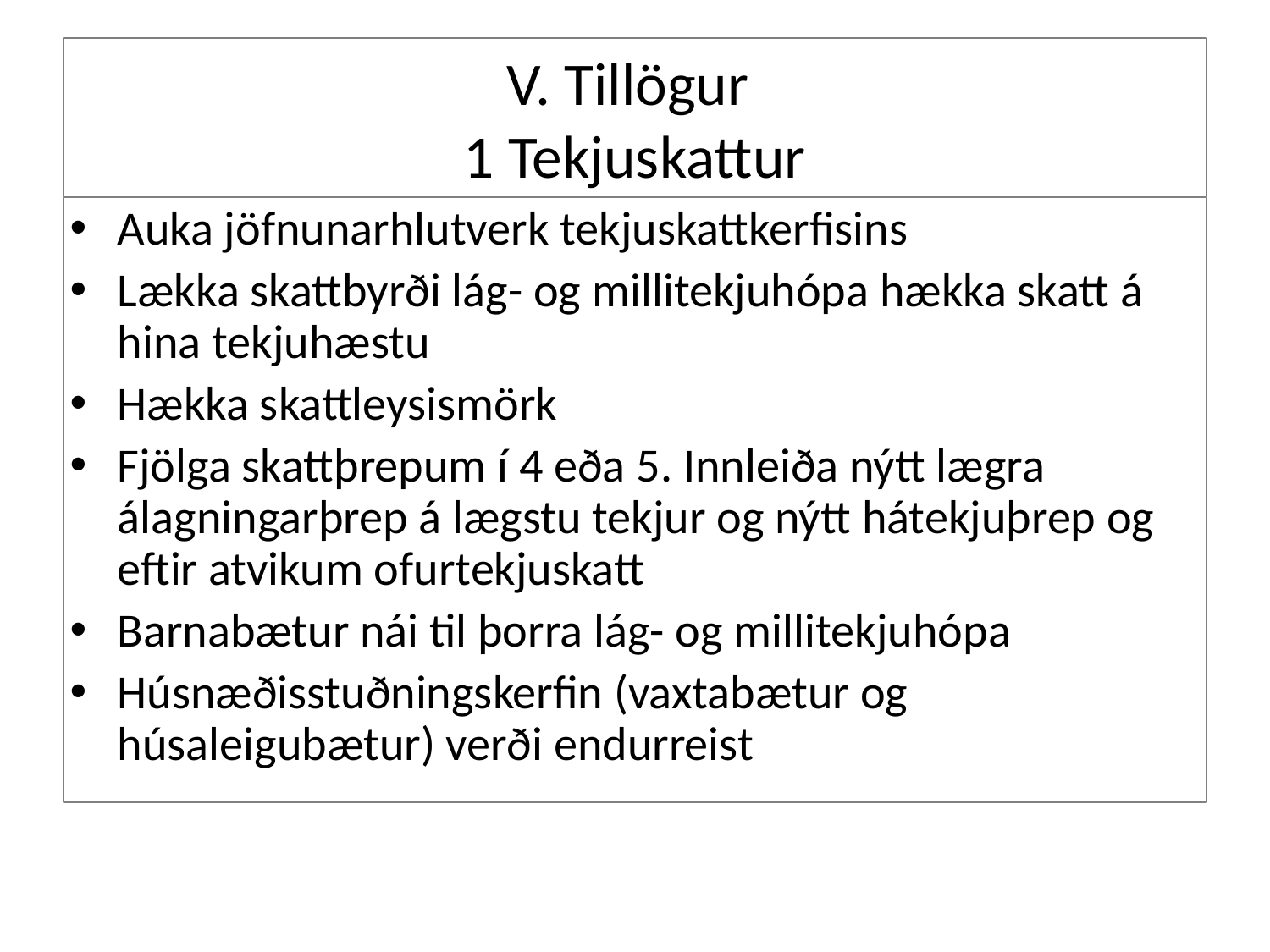

# V. Tillögur
1 Tekjuskattur
Auka jöfnunarhlutverk tekjuskattkerfisins
Lækka skattbyrði lág- og millitekjuhópa hækka skatt á hina tekjuhæstu
Hækka skattleysismörk
Fjölga skattþrepum í 4 eða 5. Innleiða nýtt lægra álagningarþrep á lægstu tekjur og nýtt hátekjuþrep og eftir atvikum ofurtekjuskatt
Barnabætur nái til þorra lág- og millitekjuhópa
Húsnæðisstuðningskerfin (vaxtabætur og húsaleigubætur) verði endurreist